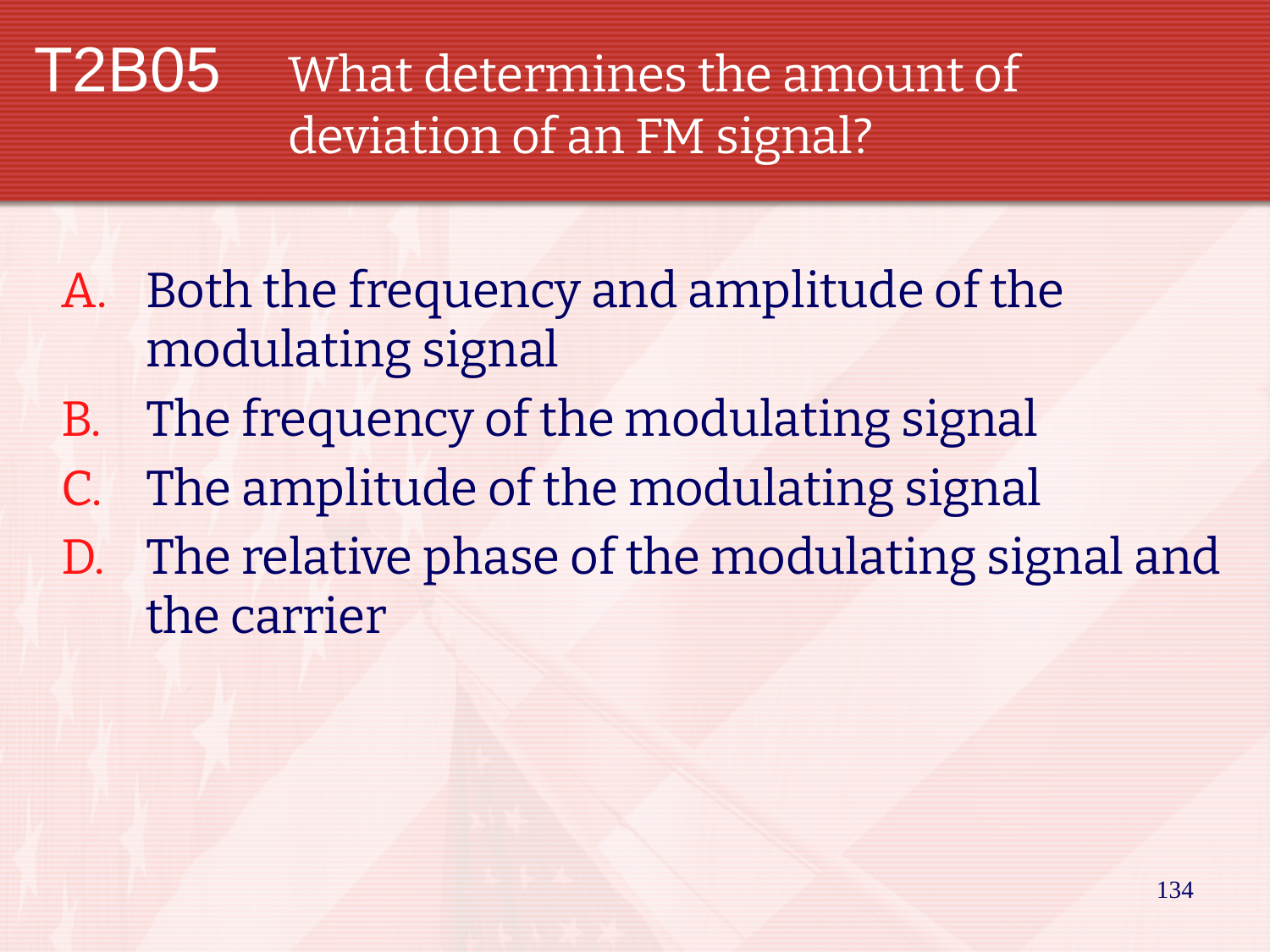

# T2B05	What determines the amount of 				deviation of an FM signal?
Both the frequency and amplitude of the modulating signal
The frequency of the modulating signal
The amplitude of the modulating signal
The relative phase of the modulating signal and the carrier
134